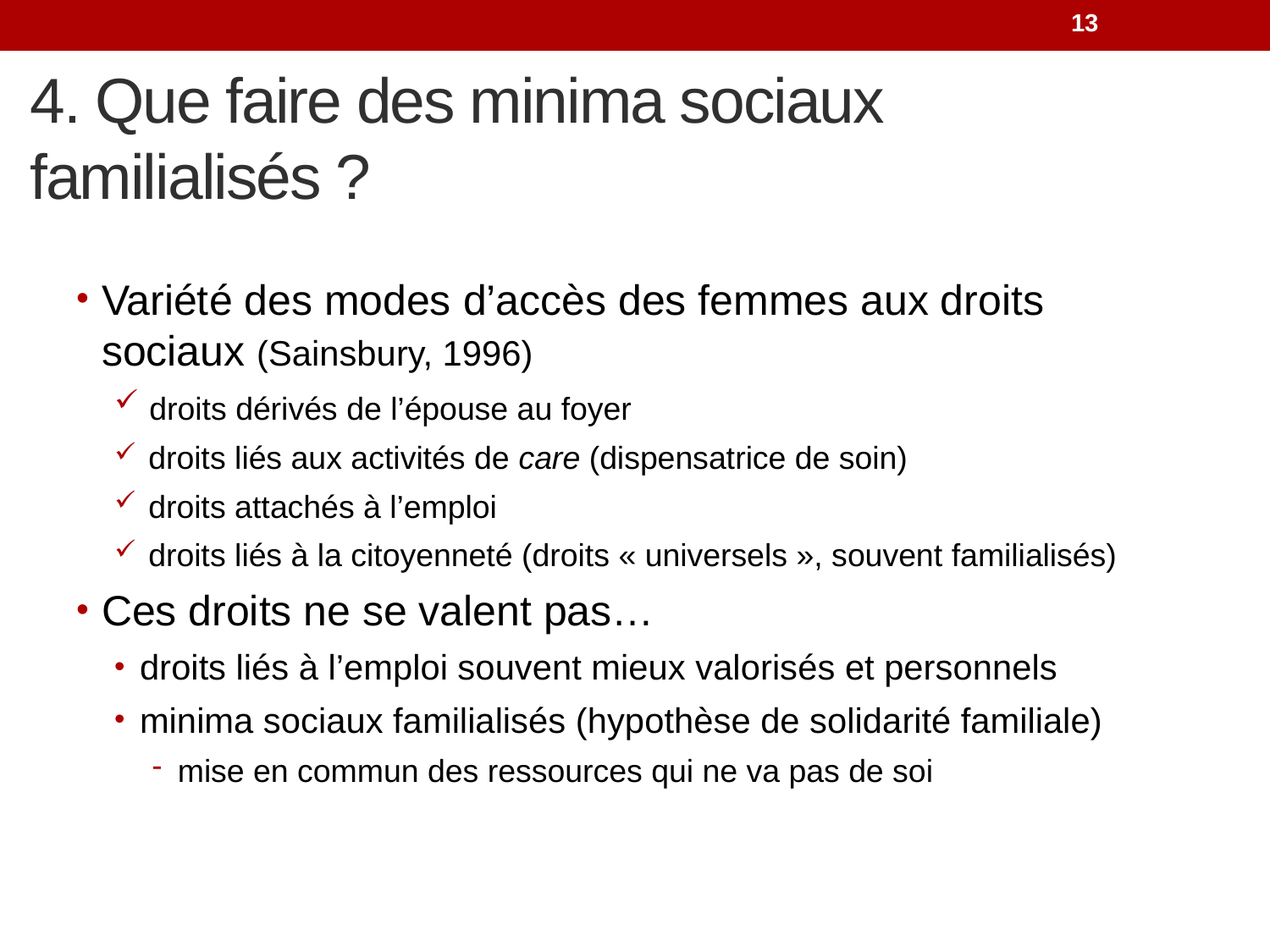

13
# 4. Que faire des minima sociaux familialisés ?
Variété des modes d’accès des femmes aux droits sociaux (Sainsbury, 1996)
 droits dérivés de l’épouse au foyer
 droits liés aux activités de care (dispensatrice de soin)
 droits attachés à l’emploi
 droits liés à la citoyenneté (droits « universels », souvent familialisés)
Ces droits ne se valent pas…
droits liés à l’emploi souvent mieux valorisés et personnels
minima sociaux familialisés (hypothèse de solidarité familiale)
mise en commun des ressources qui ne va pas de soi